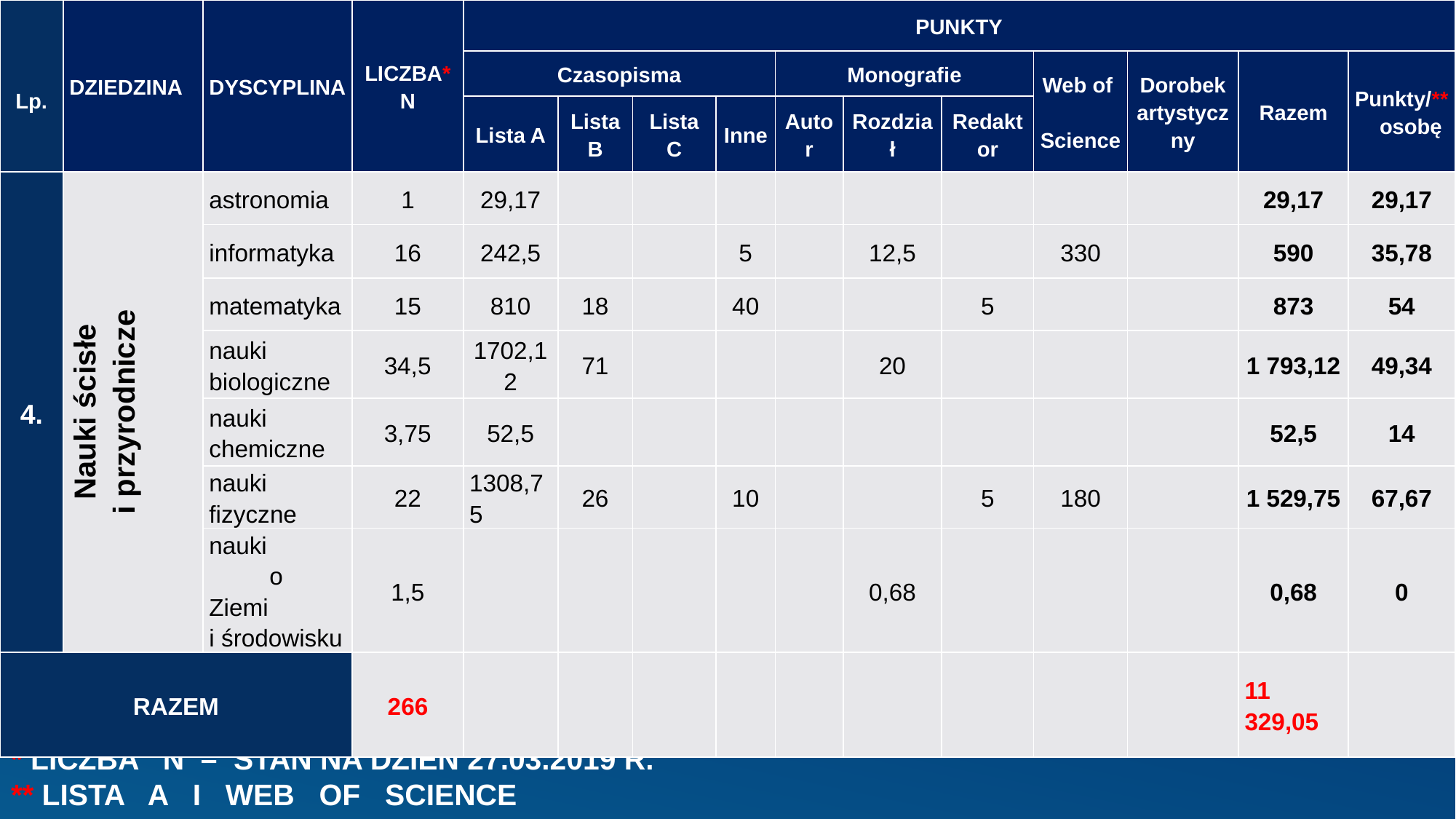

| Lp. | DZIEDZINA | DYSCYPLINA | LICZBA\* N | PUNKTY |  |  |  |  |  |  |  |  |  |  |
| --- | --- | --- | --- | --- | --- | --- | --- | --- | --- | --- | --- | --- | --- | --- |
|  |  |  |  | Czasopisma |  |  |  | Monografie |  |  | Web of Science | Dorobek artystyczny | Razem | Punkty/\*\* osobę |
|  |  |  |  | Lista A | Lista B | Lista C | Inne | Autor | Rozdział | Redaktor |  |  |  |  |
| 4. | Nauki ścisłe i przyrodnicze | astronomia | 1 | 29,17 |  |  |  |  |  |  |  |  | 29,17 | 29,17 |
|  |  | informatyka | 16 | 242,5 |  |  | 5 |  | 12,5 |  | 330 |  | 590 | 35,78 |
|  |  | matematyka | 15 | 810 | 18 |  | 40 |  |  | 5 |  |  | 873 | 54 |
|  |  | nauki biologiczne | 34,5 | 1702,12 | 71 |  |  |  | 20 |  |  |  | 1 793,12 | 49,34 |
|  |  | nauki chemiczne | 3,75 | 52,5 |  |  |  |  |  |  |  |  | 52,5 | 14 |
|  |  | nauki fizyczne | 22 | 1308,75 | 26 |  | 10 |  |  | 5 | 180 |  | 1 529,75 | 67,67 |
|  |  | nauki o Ziemi i środowisku | 1,5 |  |  |  |  |  | 0,68 |  |  |  | 0,68 | 0 |
| RAZEM |  |  | 266 |  |  |  |  |  |  |  |  |  | 11 329,05 |  |
# * Liczba   N  –  STAN NA DZIEŃ 27.03.2019 r. ** Lista   A   i   WEB   OF   SCIENCE